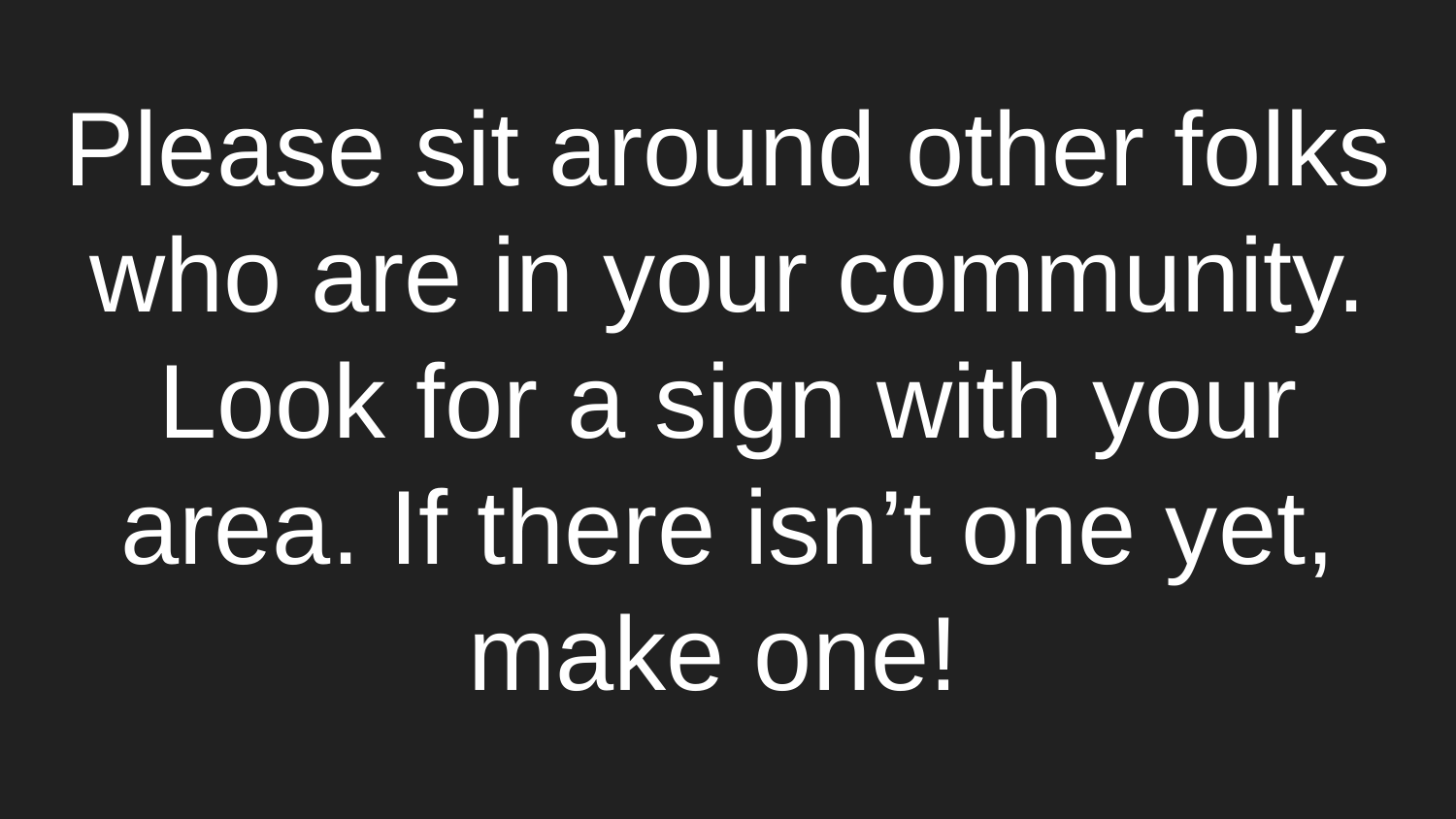

# Please sit around other folks who are in your community.
Look for a sign with your area. If there isn’t one yet, make one!